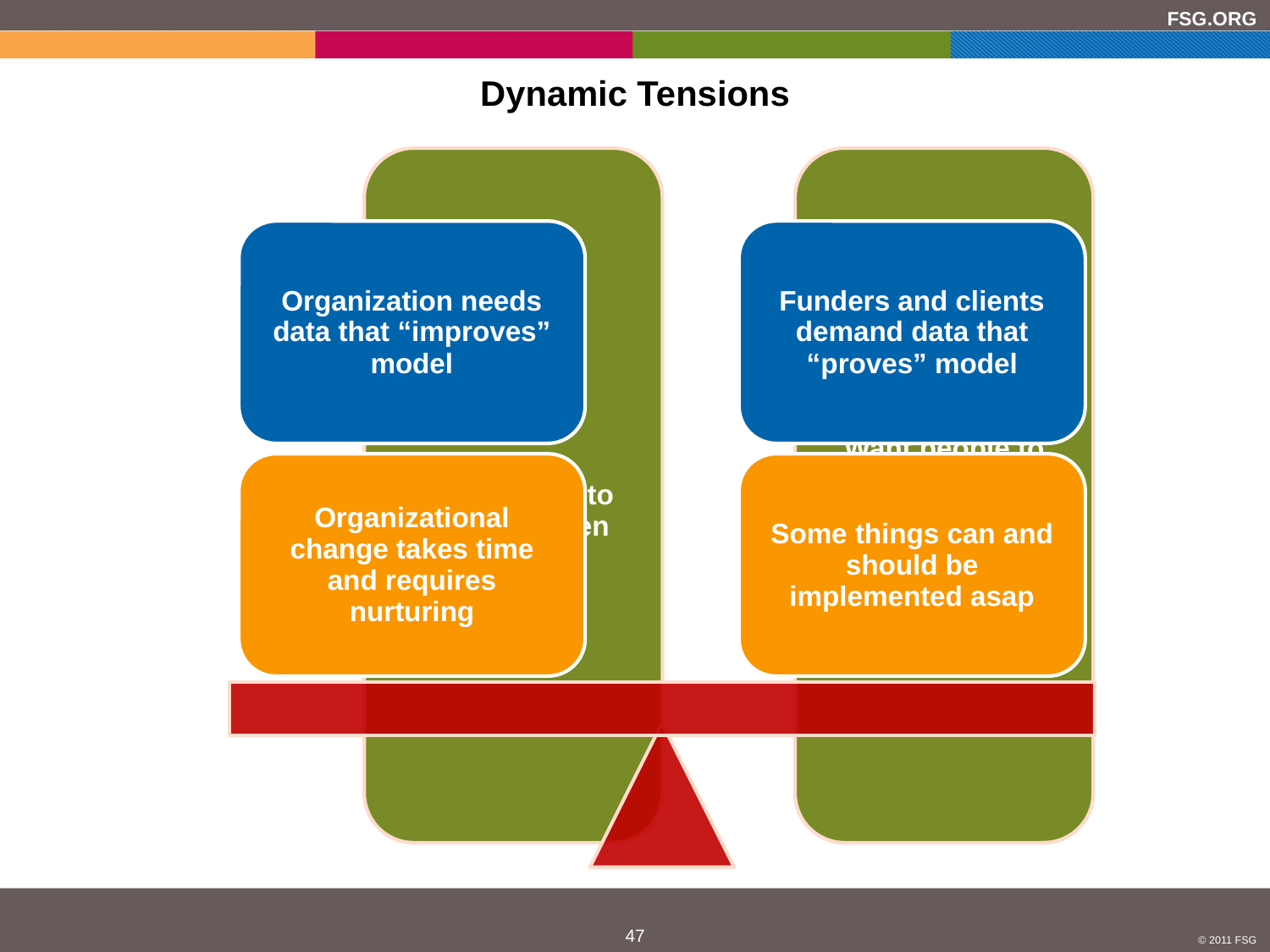

# Dynamic Tensions
Organization needs data that “improves” model
Funders and clients demand data that “proves” model